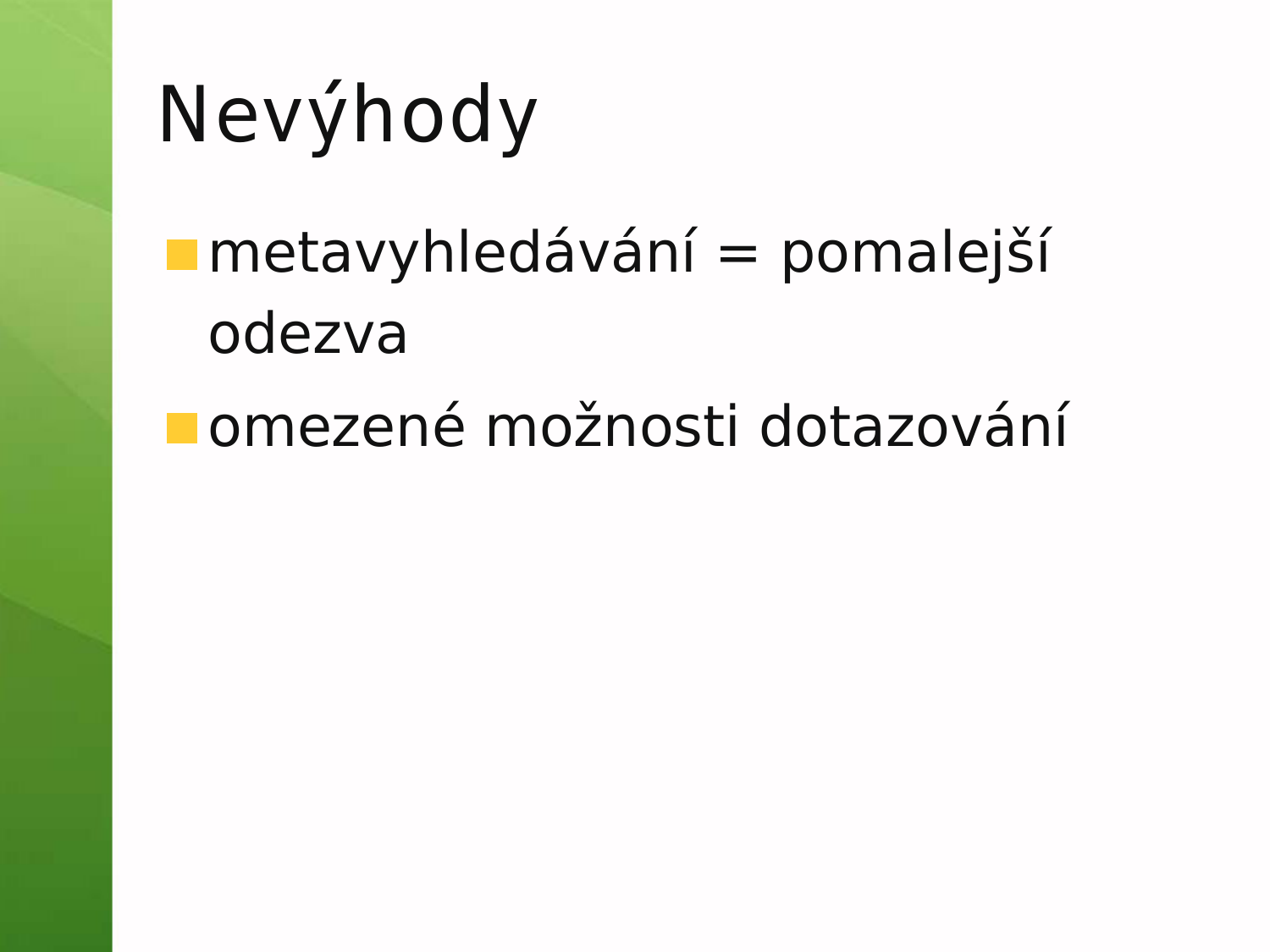

# Nevýhody
metavyhledávání = pomalejší odezva
omezené možnosti dotazování